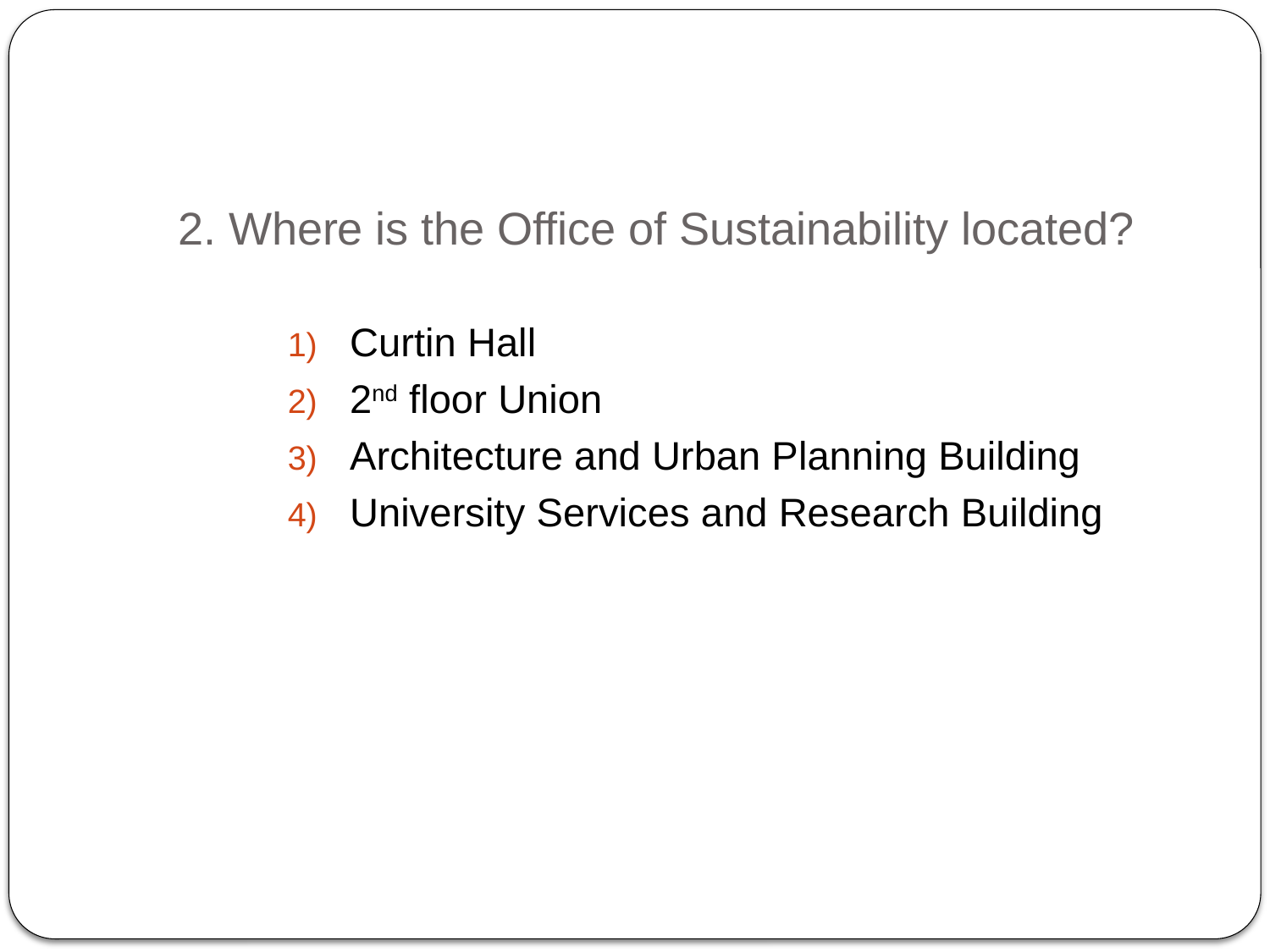

# 2. Where is the Office of Sustainability located?

Curtin Hall
2nd floor Union
Architecture and Urban Planning Building
University Services and Research Building